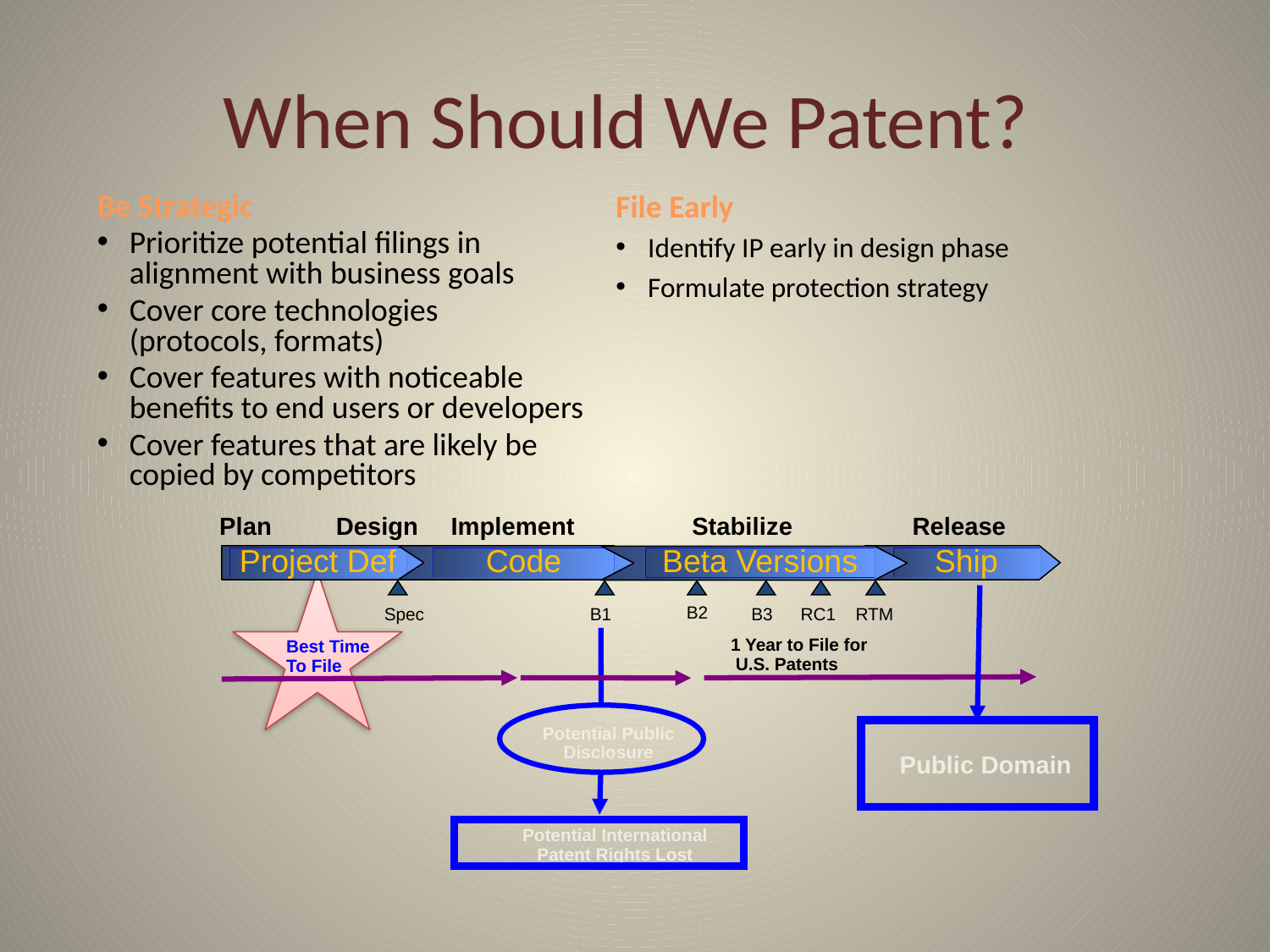

# When Should We Patent?
File Early
Identify IP early in design phase
Formulate protection strategy
Be Strategic
Prioritize potential filings in
alignment with business goals
Cover core technologies
(protocols, formats)
Cover features with noticeable
benefits to end users or developers
Cover features that are likely be
copied by competitors
Plan
Design
Implement
Stabilize
Release

Project Def

Code

Ship

Beta Versions

B2
Spec
B1
B3
RC1
RTM

1 Year to File for
 U.S. Patents
Best Time
To File

Potential Public
Disclosure

Public Domain

Potential International
Patent Rights Lost